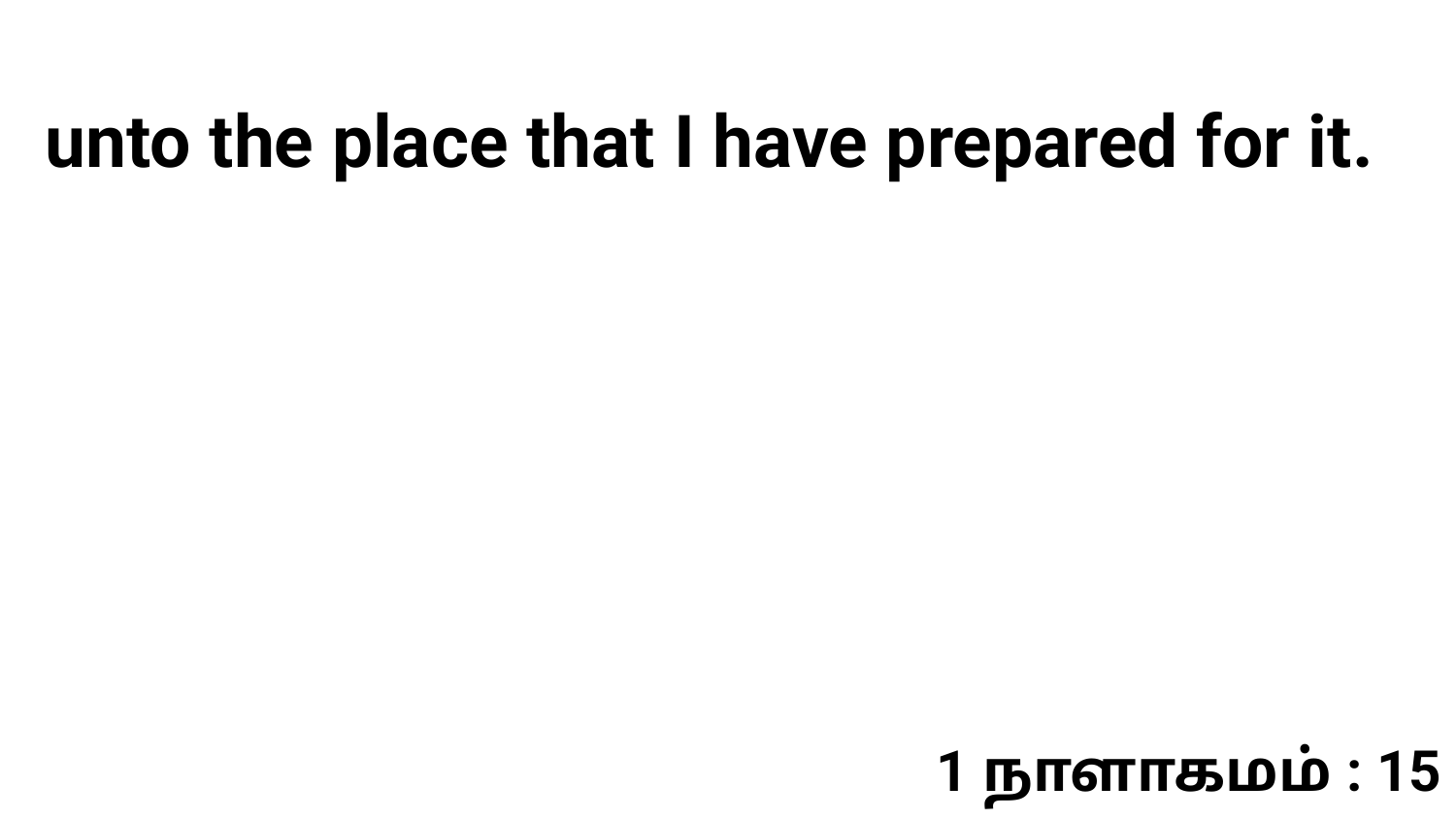

unto the place that I have prepared for it.
1 நாளாகமம் : 15